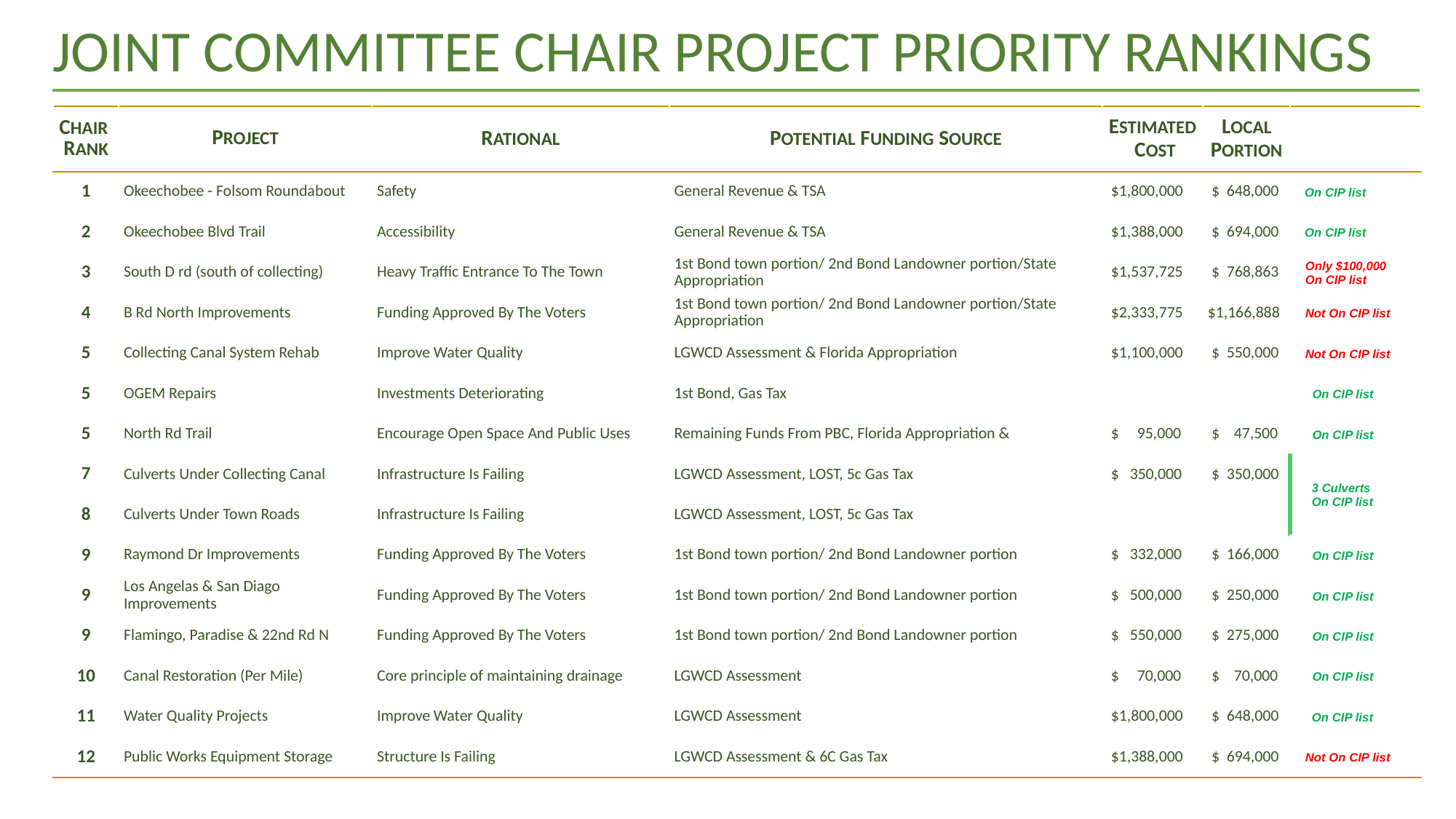

# JOINT COMMITTEE CHAIR PROJECT PRIORITY RANKINGS

| CHAIR RANK | PROJECT | RATIONAL | POTENTIAL FUNDING SOURCE | ESTIMATED COST | LOCAL PORTION |  |
| --- | --- | --- | --- | --- | --- | --- |
| 1 | Okeechobee - Folsom Roundabout | Safety | General Revenue & TSA | $1,800,000 | $ 648,000 | On CIP list |
| 2 | Okeechobee Blvd Trail | Accessibility | General Revenue & TSA | $1,388,000 | $ 694,000 | On CIP list |
| 3 | South D rd (south of collecting) | Heavy Traffic Entrance To The Town | 1st Bond town portion/ 2nd Bond Landowner portion/State Appropriation | $1,537,725 | $ 768,863 | Only $100,000 On CIP list |
| 4 | B Rd North Improvements | Funding Approved By The Voters | 1st Bond town portion/ 2nd Bond Landowner portion/State Appropriation | $2,333,775 | $1,166,888 | Not On CIP list |
| 5 | Collecting Canal System Rehab | Improve Water Quality | LGWCD Assessment & Florida Appropriation | $1,100,000 | $ 550,000 | Not On CIP list |
| 5 | OGEM Repairs | Investments Deteriorating | 1st Bond, Gas Tax |  |  | On CIP list |
| 5 | North Rd Trail | Encourage Open Space And Public Uses | Remaining Funds From PBC, Florida Appropriation & | $ 95,000 | $ 47,500 | On CIP list |
| 7 | Culverts Under Collecting Canal | Infrastructure Is Failing | LGWCD Assessment, LOST, 5c Gas Tax | $ 350,000 | $ 350,000 | 3 Culverts On CIP list |
| 8 | Culverts Under Town Roads | Infrastructure Is Failing | LGWCD Assessment, LOST, 5c Gas Tax |  |  |  |
| 9 | Raymond Dr Improvements | Funding Approved By The Voters | 1st Bond town portion/ 2nd Bond Landowner portion | $ 332,000 | $ 166,000 | On CIP list |
| 9 | Los Angelas & San Diago Improvements | Funding Approved By The Voters | 1st Bond town portion/ 2nd Bond Landowner portion | $ 500,000 | $ 250,000 | On CIP list |
| 9 | Flamingo, Paradise & 22nd Rd N | Funding Approved By The Voters | 1st Bond town portion/ 2nd Bond Landowner portion | $ 550,000 | $ 275,000 | On CIP list |
| 10 | Canal Restoration (Per Mile) | Core principle of maintaining drainage | LGWCD Assessment | $ 70,000 | $ 70,000 | On CIP list |
| 11 | Water Quality Projects | Improve Water Quality | LGWCD Assessment | $1,800,000 | $ 648,000 | On CIP list |
| 12 | Public Works Equipment Storage | Structure Is Failing | LGWCD Assessment & 6C Gas Tax | $1,388,000 | $ 694,000 | Not On CIP list |